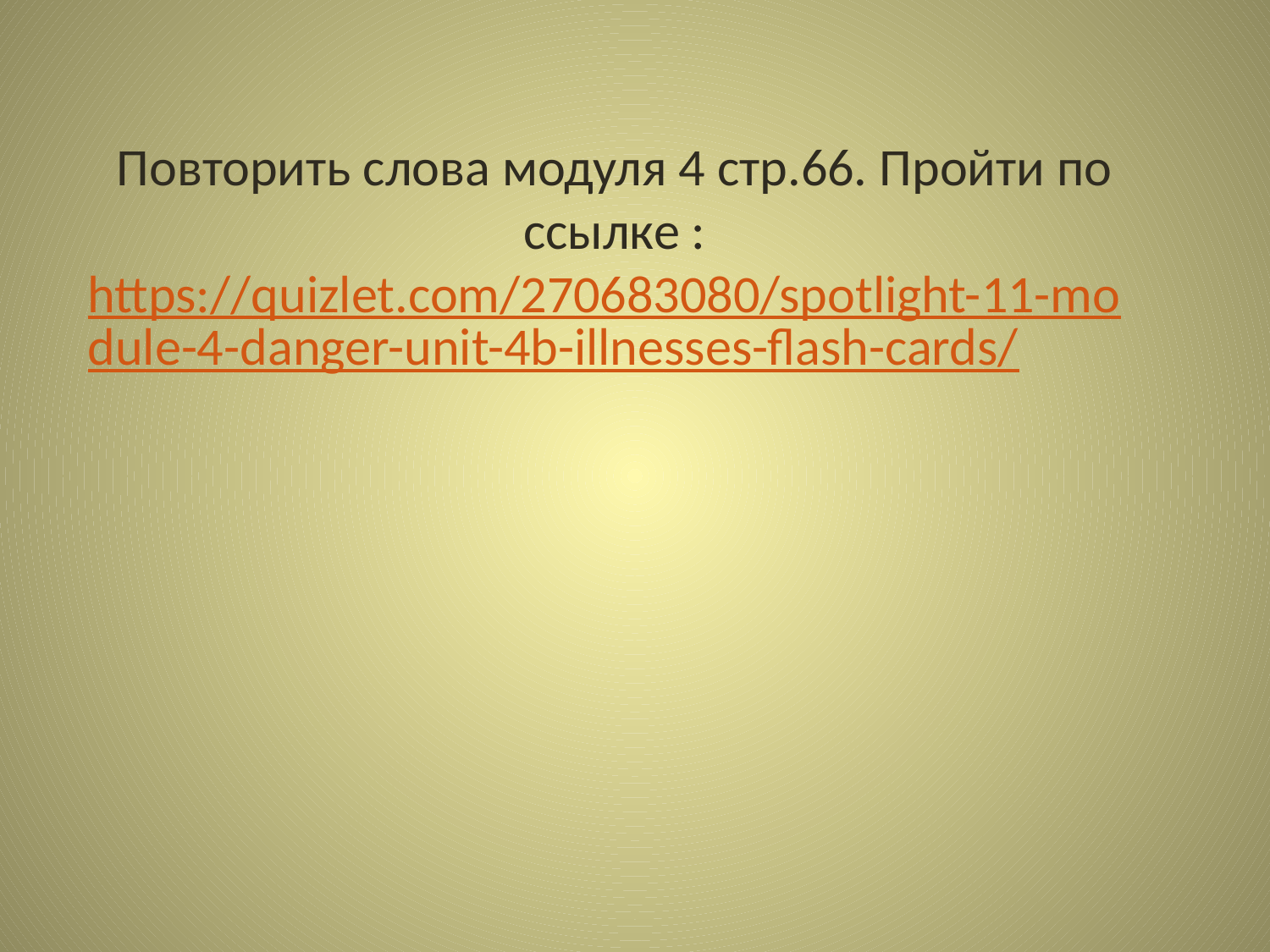

# Повторить слова модуля 4 стр.66. Пройти по ссылке : https://quizlet.com/270683080/spotlight-11-module-4-danger-unit-4b-illnesses-flash-cards/